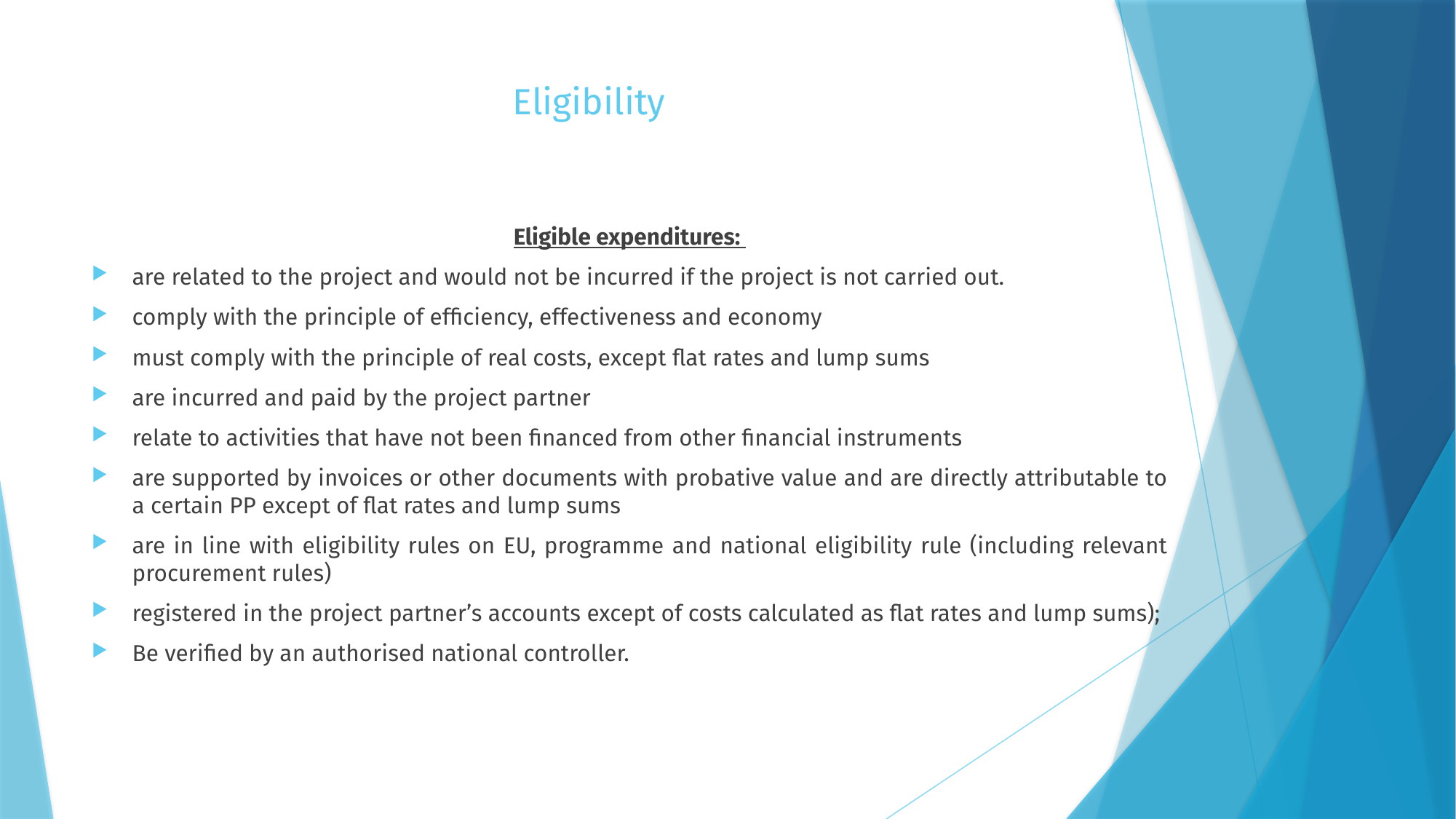

# Eligibility
Eligible expenditures:
are related to the project and would not be incurred if the project is not carried out.
comply with the principle of efficiency, effectiveness and economy
must comply with the principle of real costs, except flat rates and lump sums
are incurred and paid by the project partner
relate to activities that have not been financed from other financial instruments
are supported by invoices or other documents with probative value and are directly attributable to a certain PP except of flat rates and lump sums
are in line with eligibility rules on EU, programme and national eligibility rule (including relevant procurement rules)
registered in the project partner’s accounts except of costs calculated as flat rates and lump sums);
Be verified by an authorised national controller.